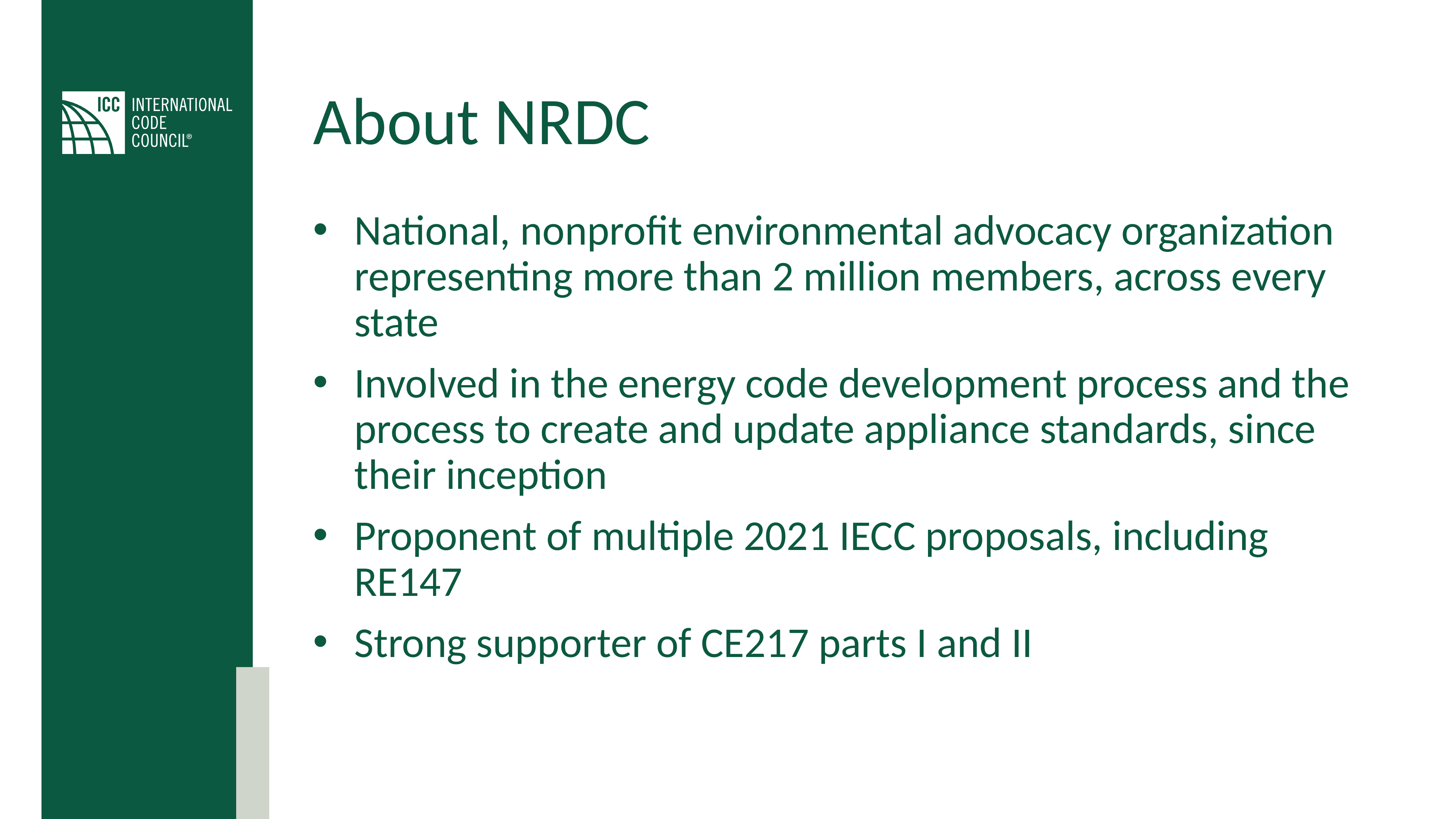

# About NRDC
National, nonprofit environmental advocacy organization representing more than 2 million members, across every state
Involved in the energy code development process and the process to create and update appliance standards, since their inception
Proponent of multiple 2021 IECC proposals, including RE147
Strong supporter of CE217 parts I and II